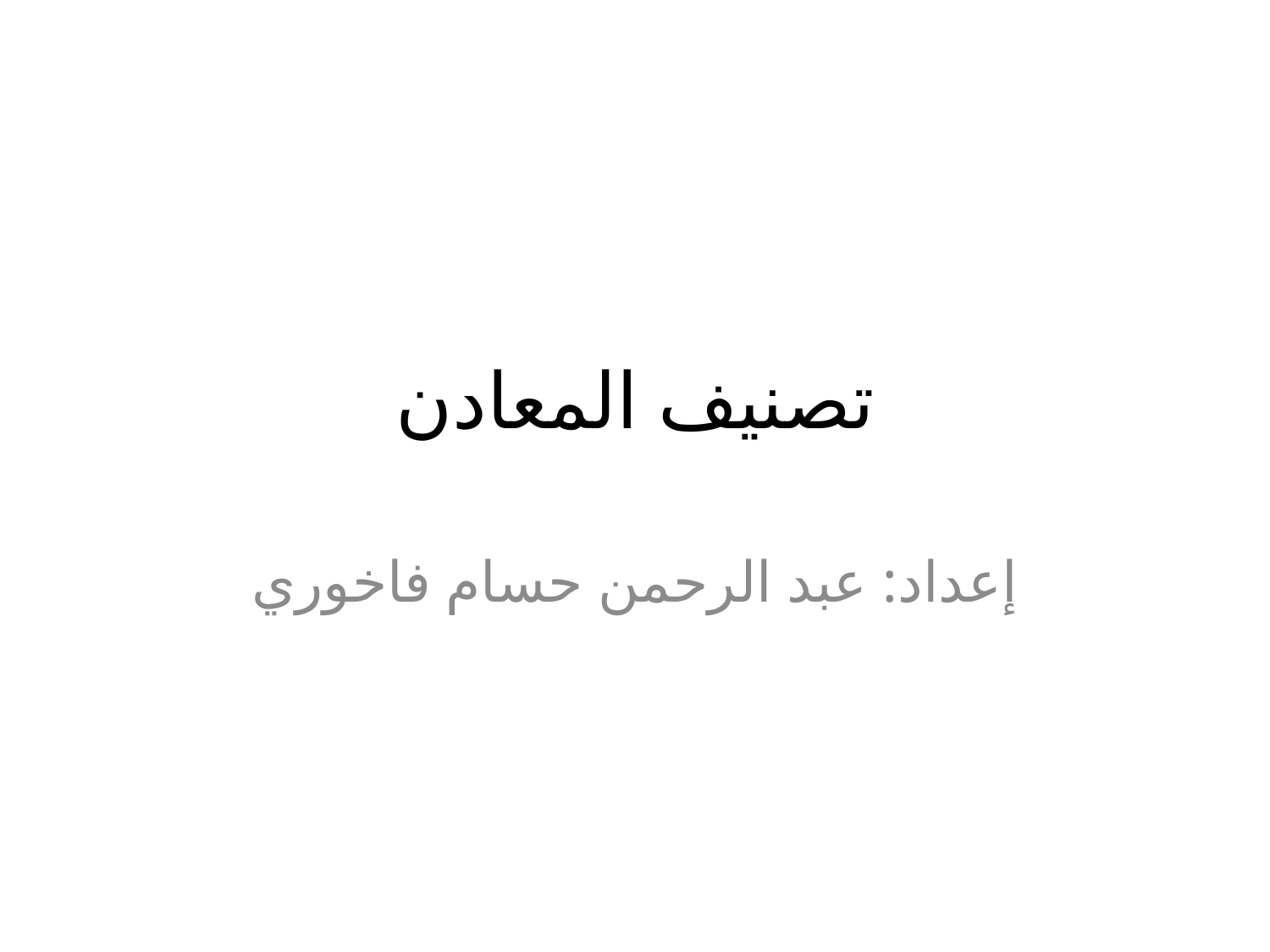

# تصنيف المعادن
إعداد: عبد الرحمن حسام فاخوري